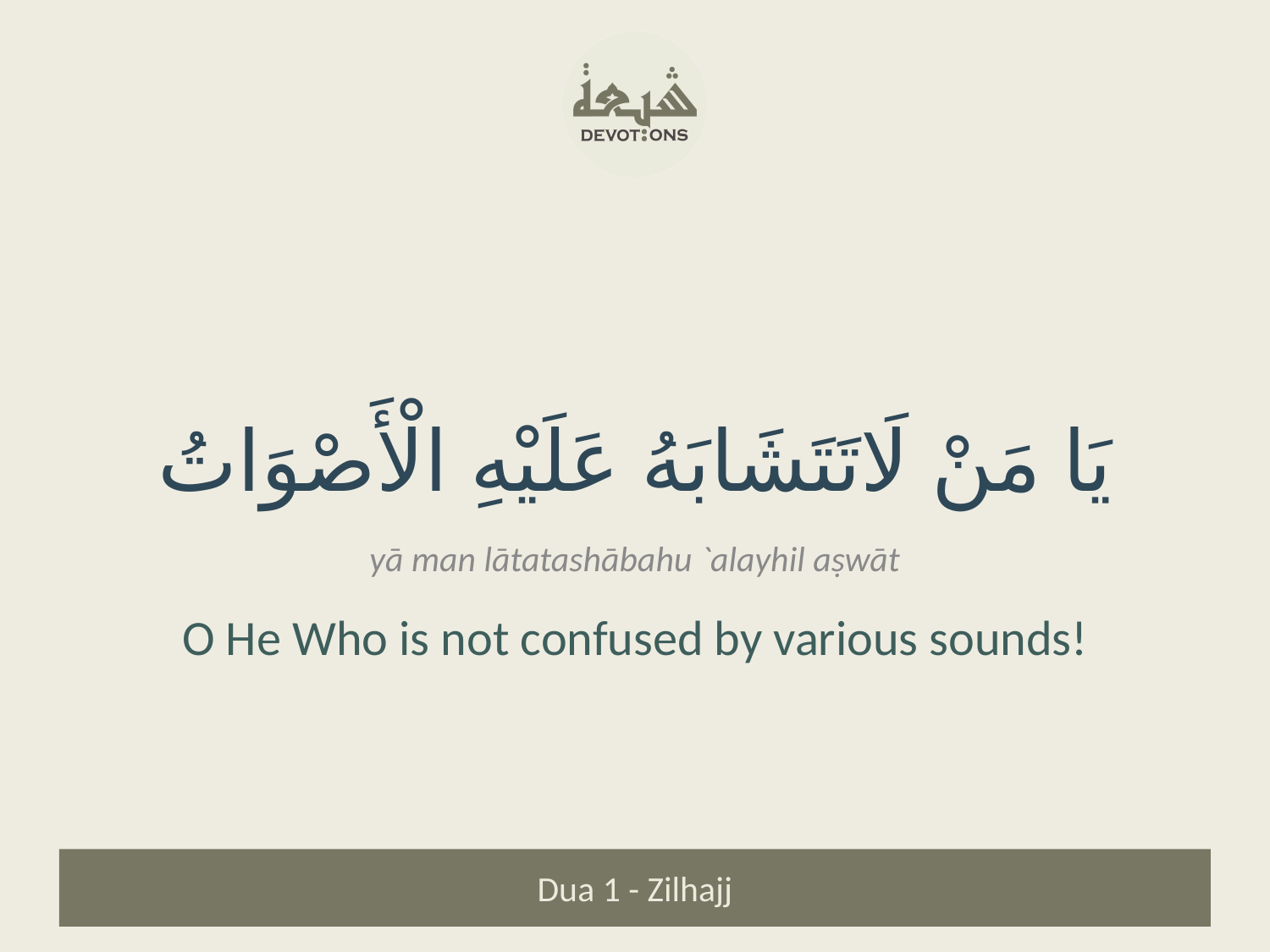

يَا مَنْ لَاتَتَشَابَهُ عَلَيْهِ الْأَصْوَاتُ
yā man lātatashābahu `alayhil aṣwāt
O He Who is not confused by various sounds!
Dua 1 - Zilhajj